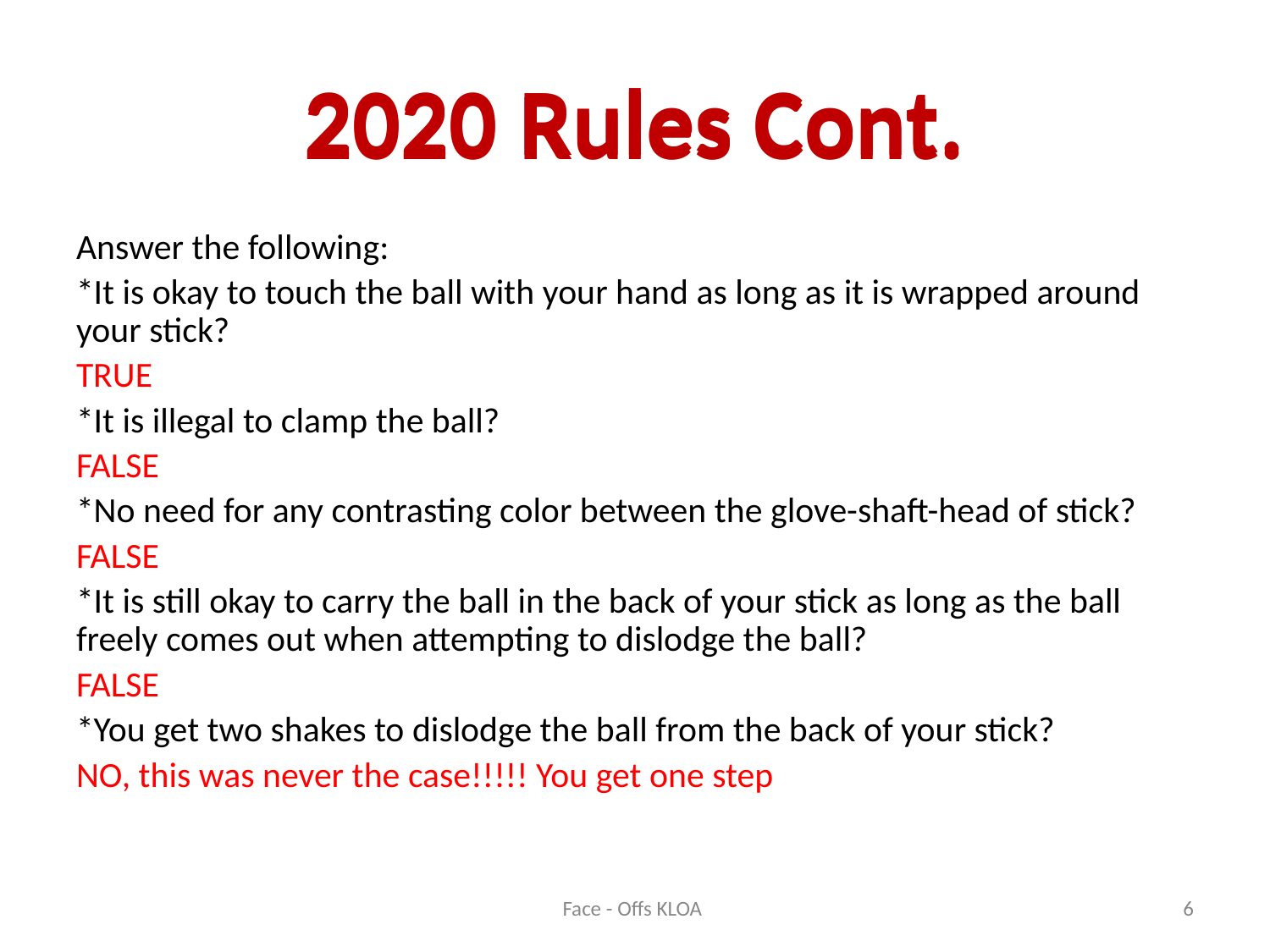

# 2020 Rules Cont.
2020 Rules Cont.
Answer the following:
*It is okay to touch the ball with your hand as long as it is wrapped around your stick?
TRUE
*It is illegal to clamp the ball?
FALSE
*No need for any contrasting color between the glove-shaft-head of stick?
FALSE
*It is still okay to carry the ball in the back of your stick as long as the ball freely comes out when attempting to dislodge the ball?
FALSE
*You get two shakes to dislodge the ball from the back of your stick?
NO, this was never the case!!!!! You get one step

Face - Offs KLOA
6